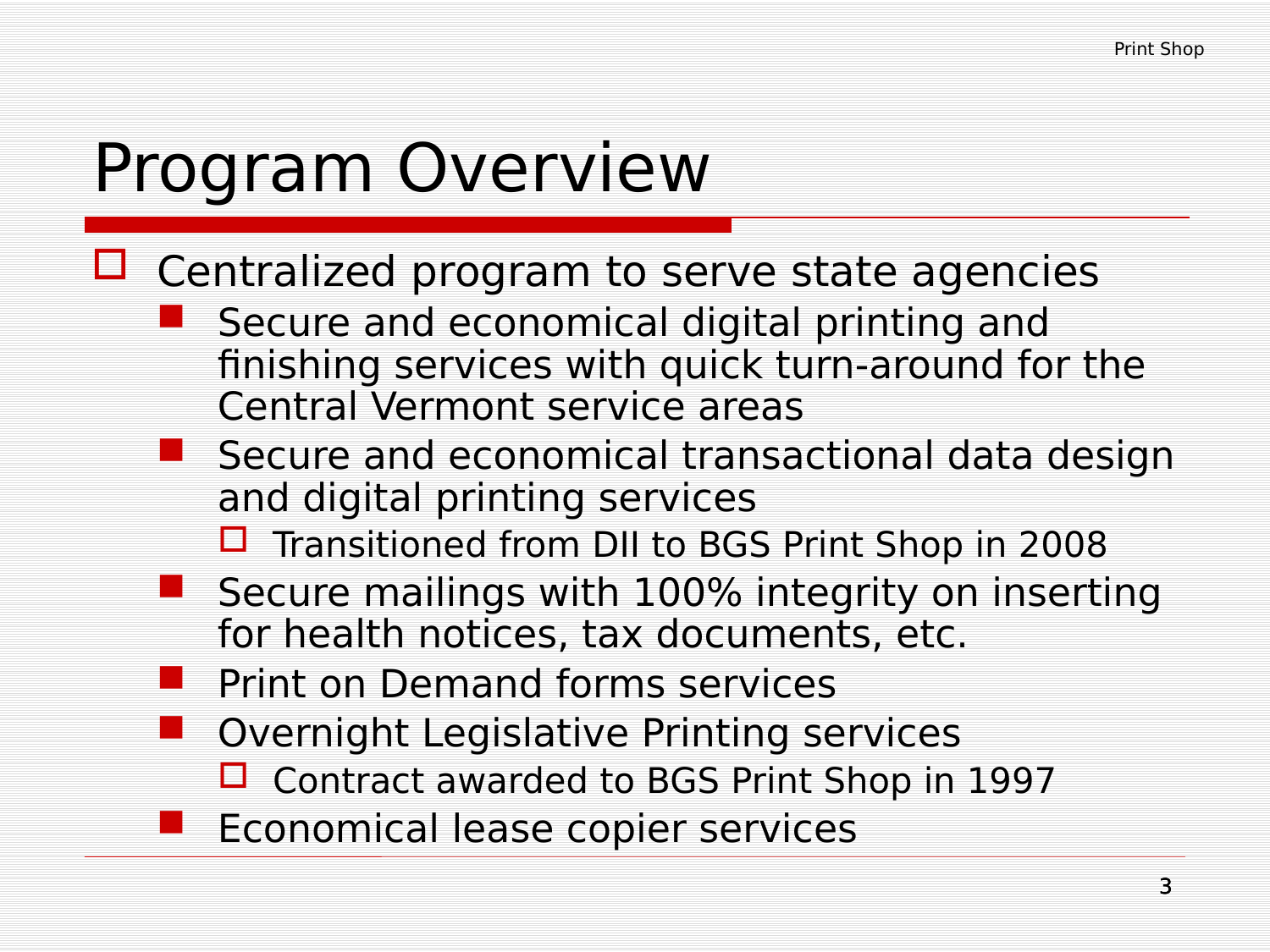

Print Shop
# Program Overview
Centralized program to serve state agencies
Secure and economical digital printing and finishing services with quick turn-around for the Central Vermont service areas
Secure and economical transactional data design and digital printing services
Transitioned from DII to BGS Print Shop in 2008
Secure mailings with 100% integrity on inserting for health notices, tax documents, etc.
Print on Demand forms services
Overnight Legislative Printing services
Contract awarded to BGS Print Shop in 1997
Economical lease copier services

3
3
3